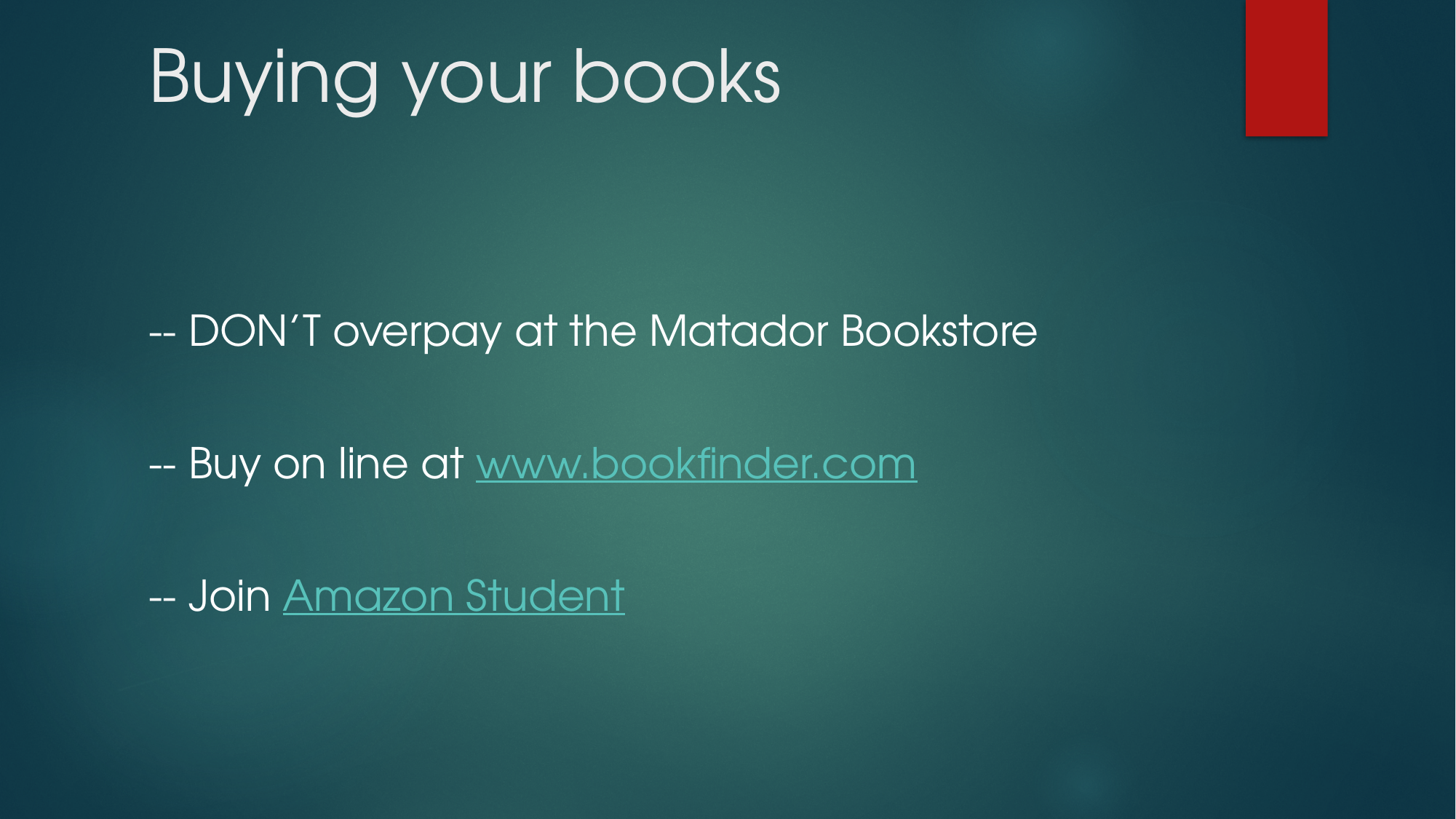

# Buying your books
-- DON’T overpay at the Matador Bookstore

-- Buy on line at www.bookfinder.com

-- Join Amazon Student